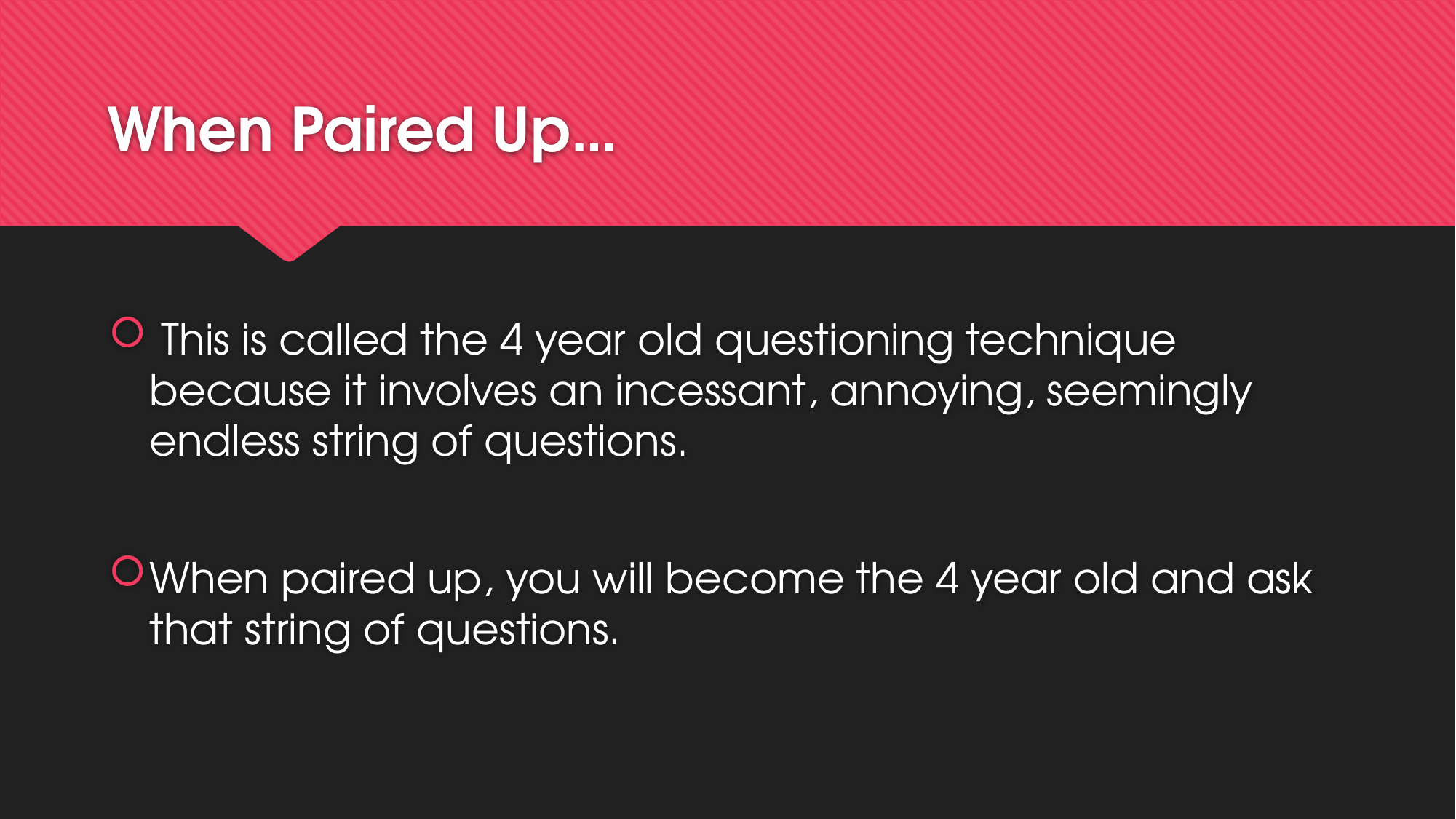

# When Paired Up…
 This is called the 4 year old questioning technique because it involves an incessant, annoying, seemingly endless string of questions.

When paired up, you will become the 4 year old and ask that string of questions.